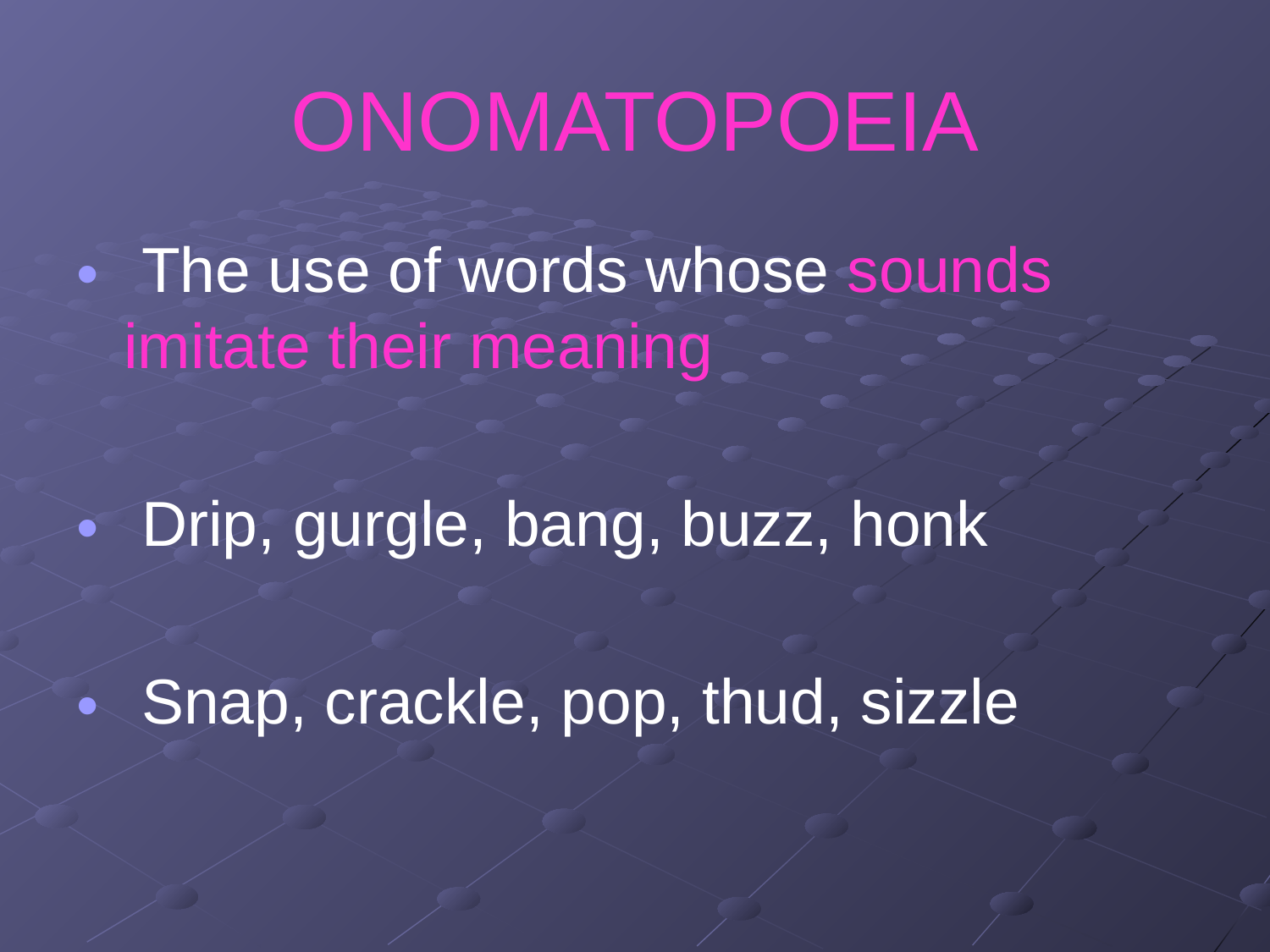

# ONOMATOPOEIA
 The use of words whose sounds imitate their meaning

 Drip, gurgle, bang, buzz, honk

 Snap, crackle, pop, thud, sizzle